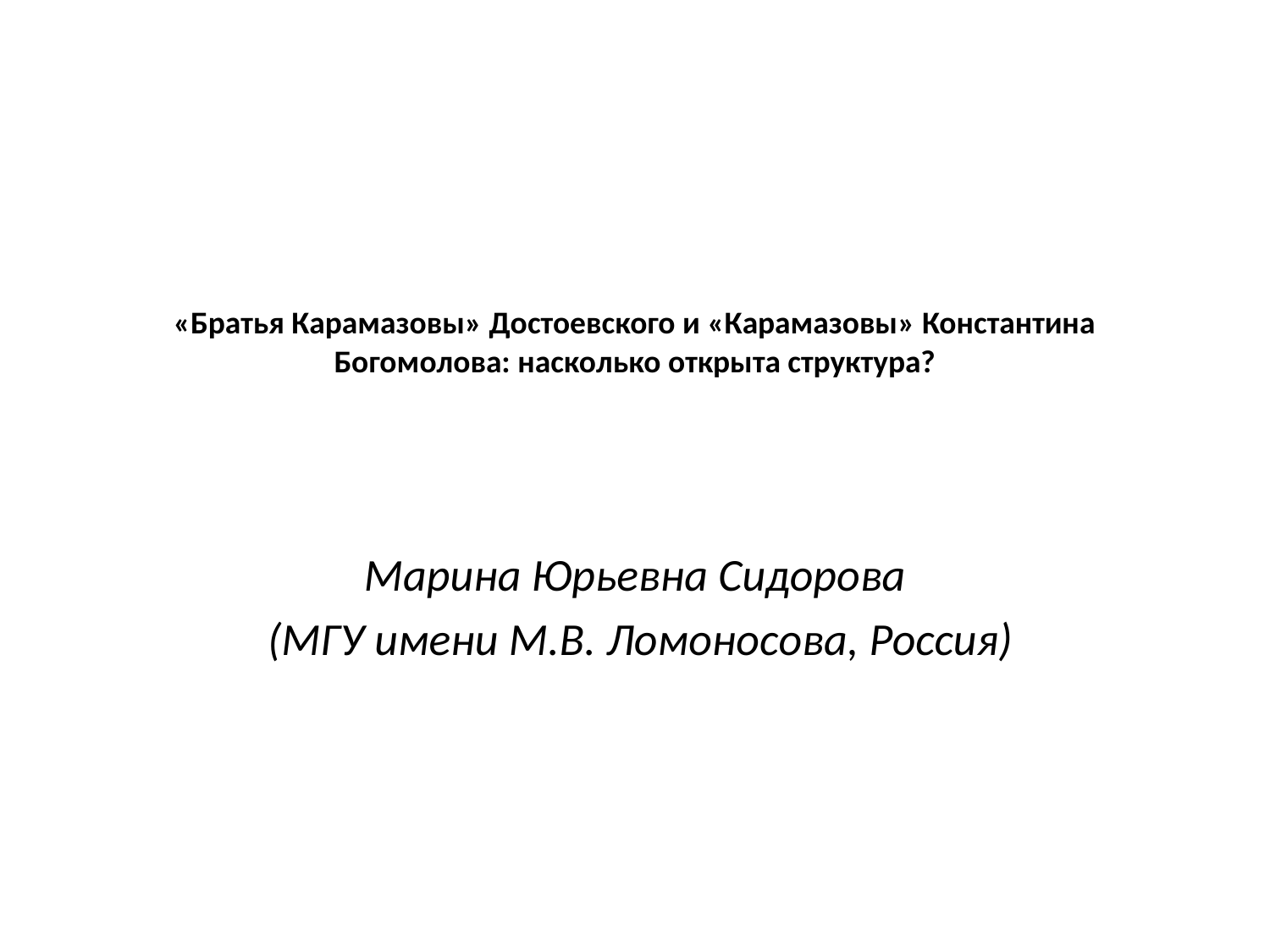

# «Братья Карамазовы» Достоевского и «Карамазовы» Константина Богомолова: насколько открыта структура?
Марина Юрьевна Сидорова
 (МГУ имени М.В. Ломоносова, Россия)